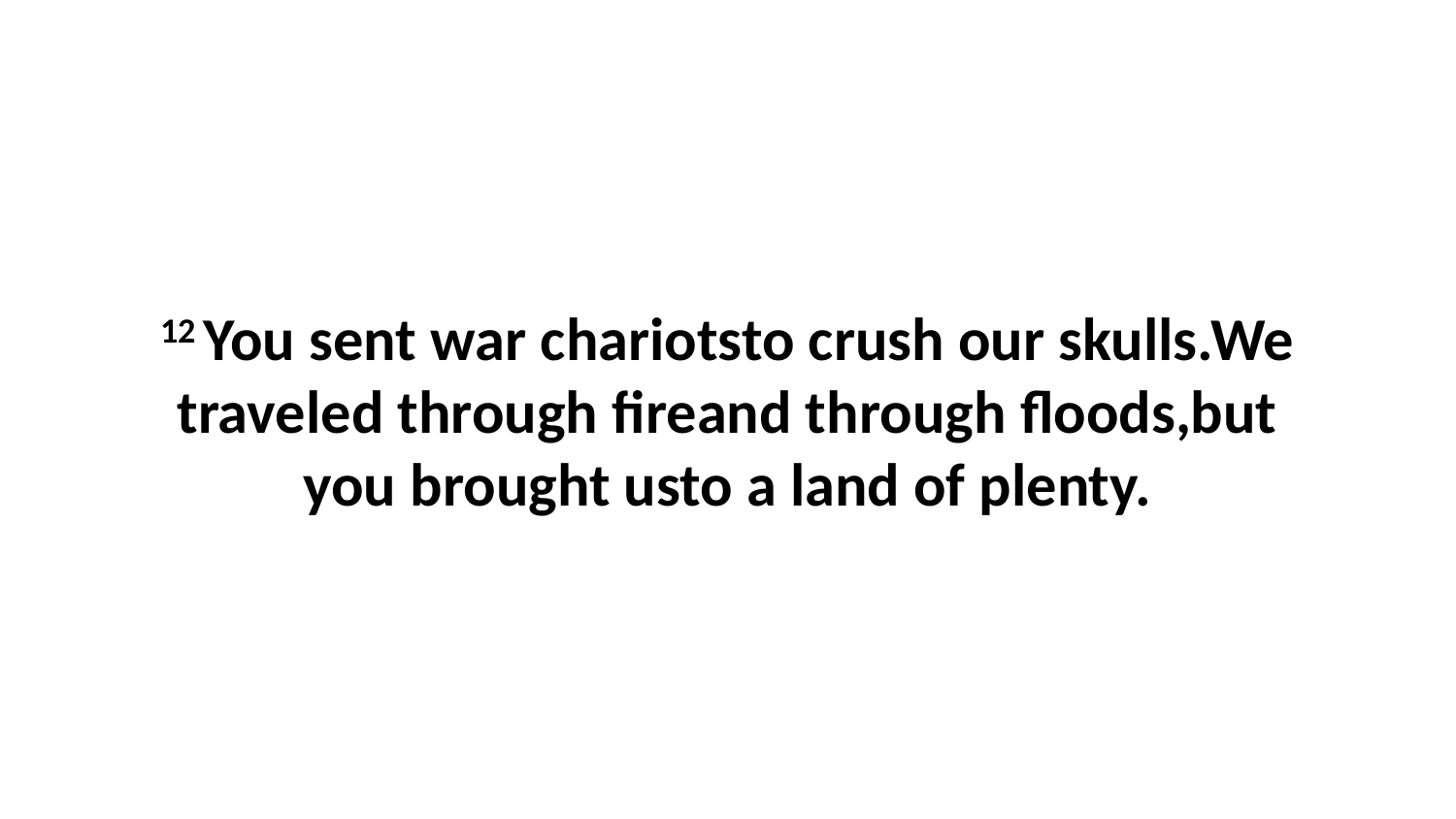

12 You sent war chariotsto crush our skulls.We traveled through fireand through floods,but you brought usto a land of plenty.